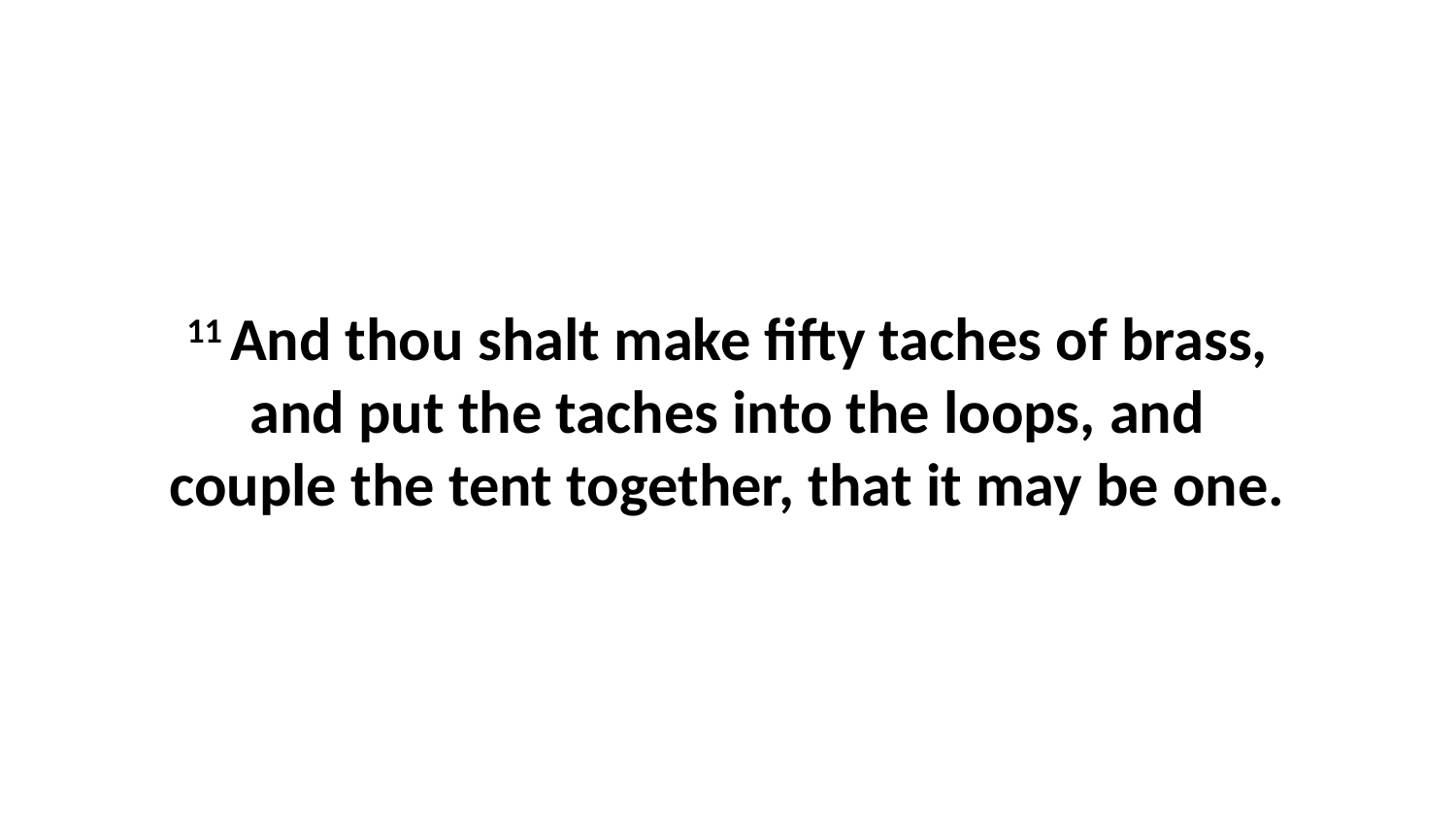

11 And thou shalt make fifty taches of brass, and put the taches into the loops, and couple the tent together, that it may be one.